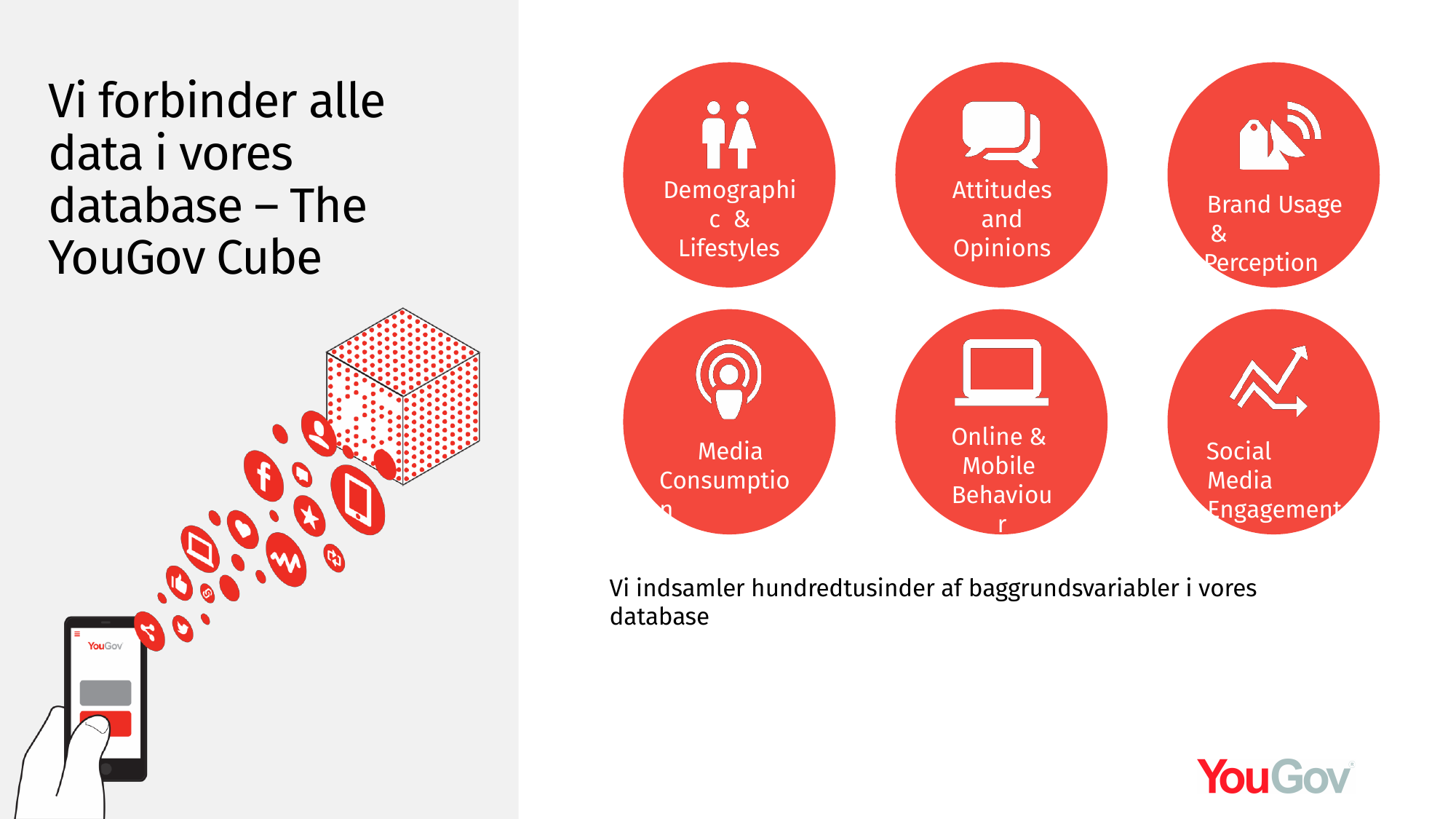

# Vi forbinder alle data i vores database – The  YouGov Cube

Demographic  &
Lifestyles
Attitudes  and  Opinions
Brand Usage  & Perception

Online &  Mobile  Behaviour
Media  Consumption
Social Media  Engagement
Vi indsamler hundredtusinder af baggrundsvariabler i vores database

8